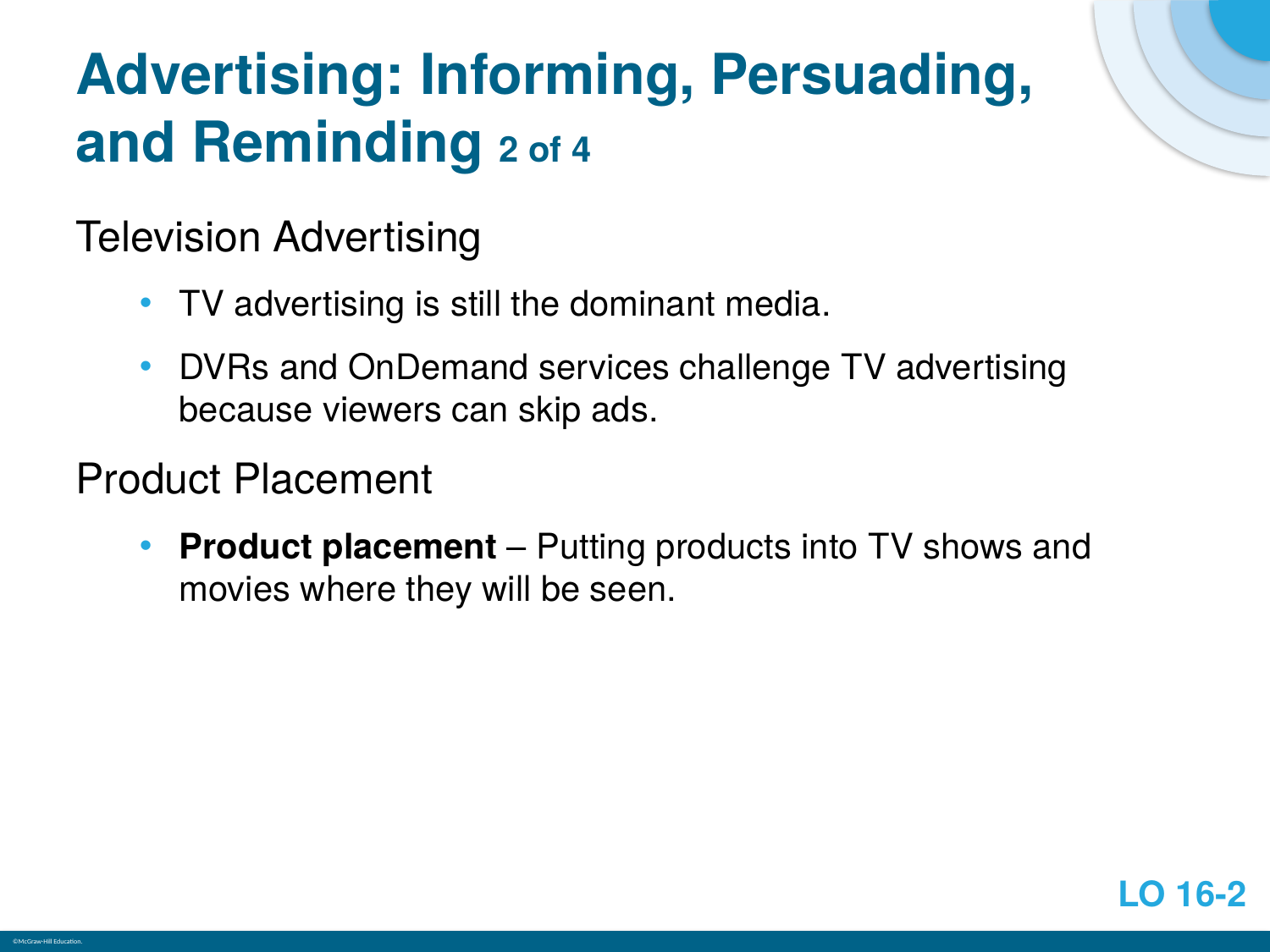

# Advertising: Informing, Persuading, and Reminding 2 of 4
Television Advertising
TV advertising is still the dominant media.
DVRs and OnDemand services challenge TV advertising because viewers can skip ads.
Product Placement
Product placement – Putting products into TV shows and movies where they will be seen.
LO 16-2